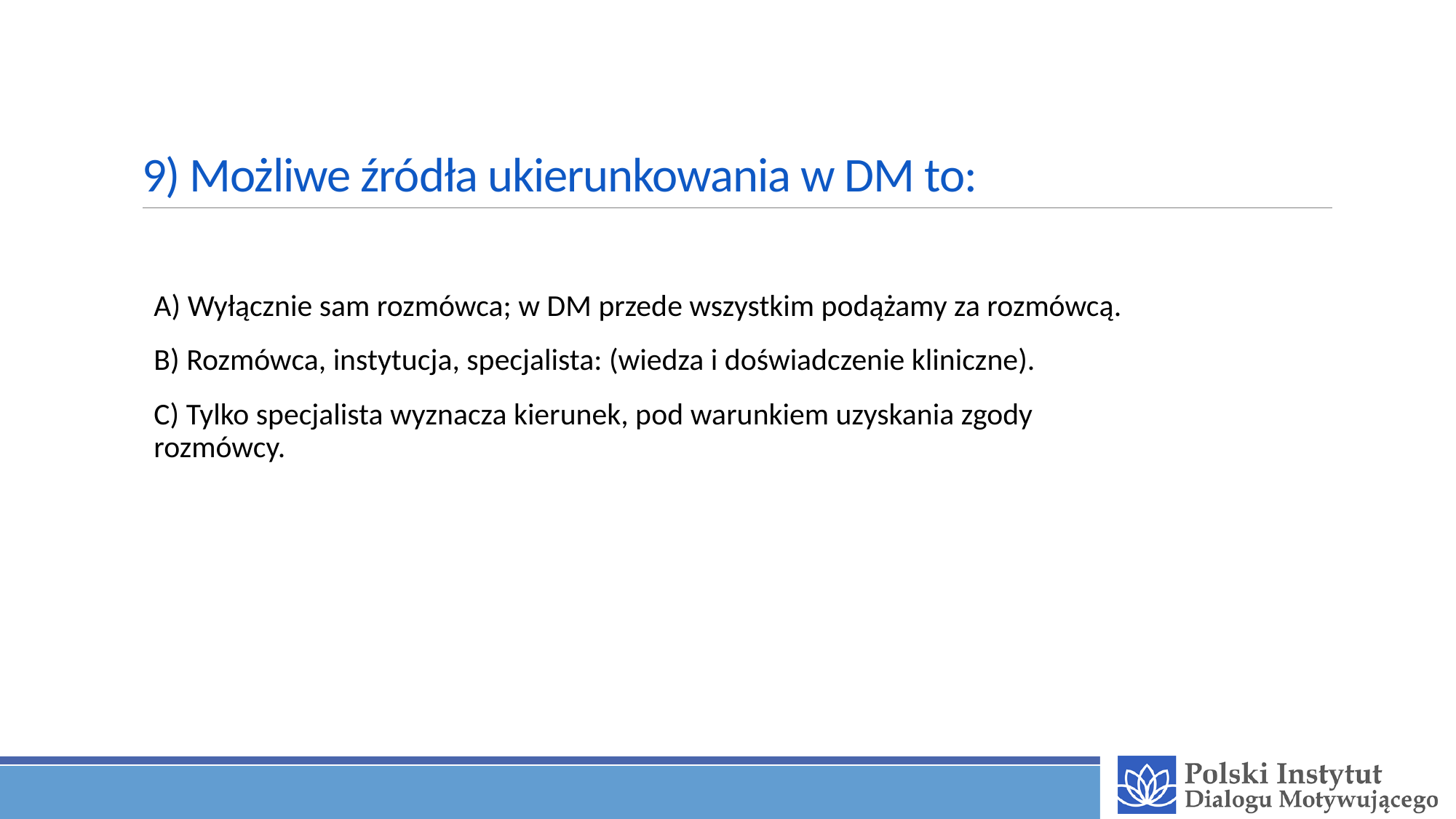

# 9) Możliwe źródła ukierunkowania w DM to:
A) Wyłącznie sam rozmówca; w DM przede wszystkim podążamy za rozmówcą.
B) Rozmówca, instytucja, specjalista: (wiedza i doświadczenie kliniczne).
C) Tylko specjalista wyznacza kierunek, pod warunkiem uzyskania zgody rozmówcy.